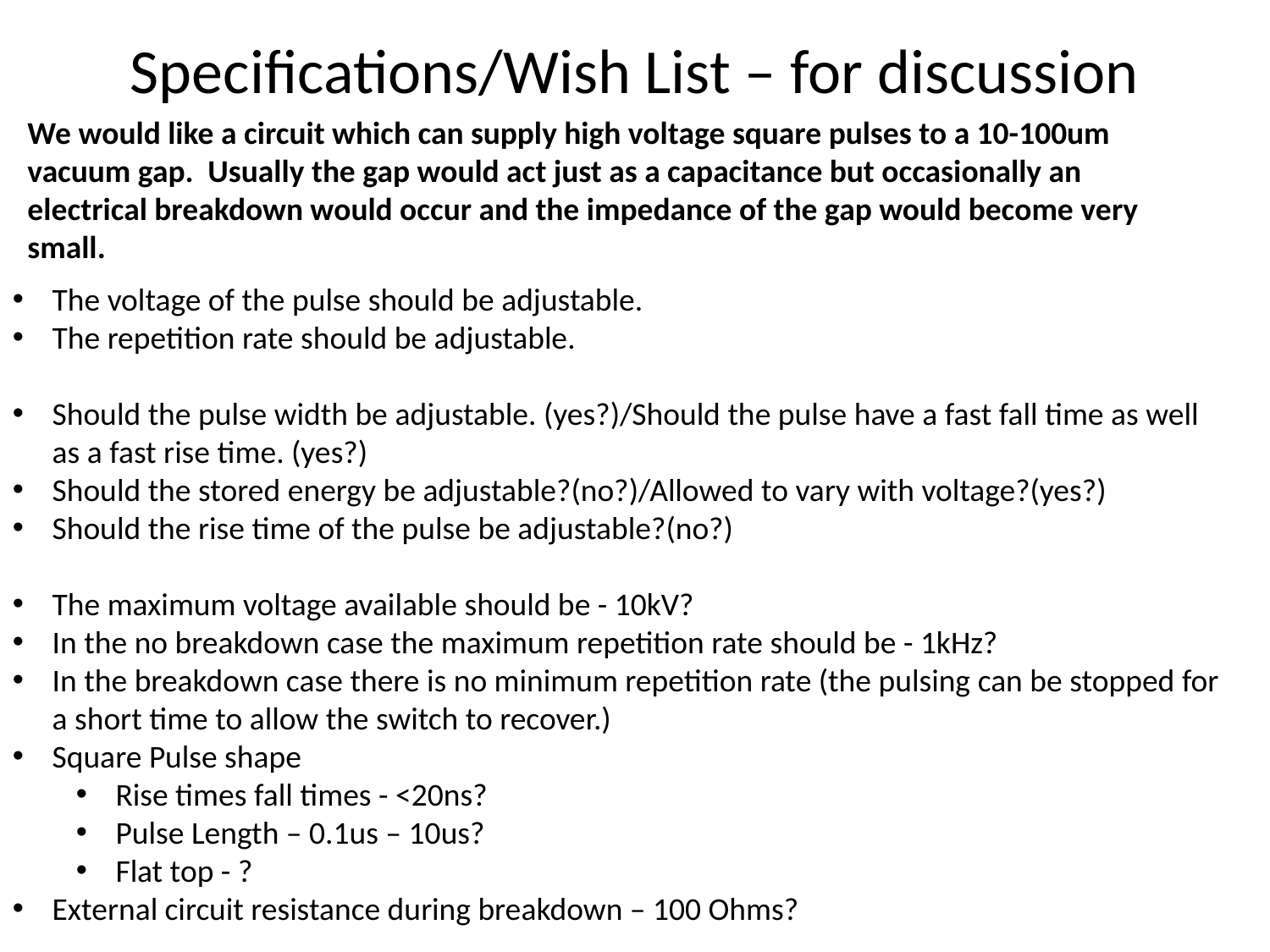

# Specifications/Wish List – for discussion
We would like a circuit which can supply high voltage square pulses to a 10-100um vacuum gap.  Usually the gap would act just as a capacitance but occasionally an electrical breakdown would occur and the impedance of the gap would become very small.
The voltage of the pulse should be adjustable.
The repetition rate should be adjustable.

Should the pulse width be adjustable. (yes?)/Should the pulse have a fast fall time as well as a fast rise time. (yes?)
Should the stored energy be adjustable?(no?)/Allowed to vary with voltage?(yes?)
Should the rise time of the pulse be adjustable?(no?)

The maximum voltage available should be - 10kV?
In the no breakdown case the maximum repetition rate should be - 1kHz?
In the breakdown case there is no minimum repetition rate (the pulsing can be stopped for a short time to allow the switch to recover.)
Square Pulse shape
Rise times fall times - <20ns?
Pulse Length – 0.1us – 10us?
Flat top - ?
External circuit resistance during breakdown – 100 Ohms?